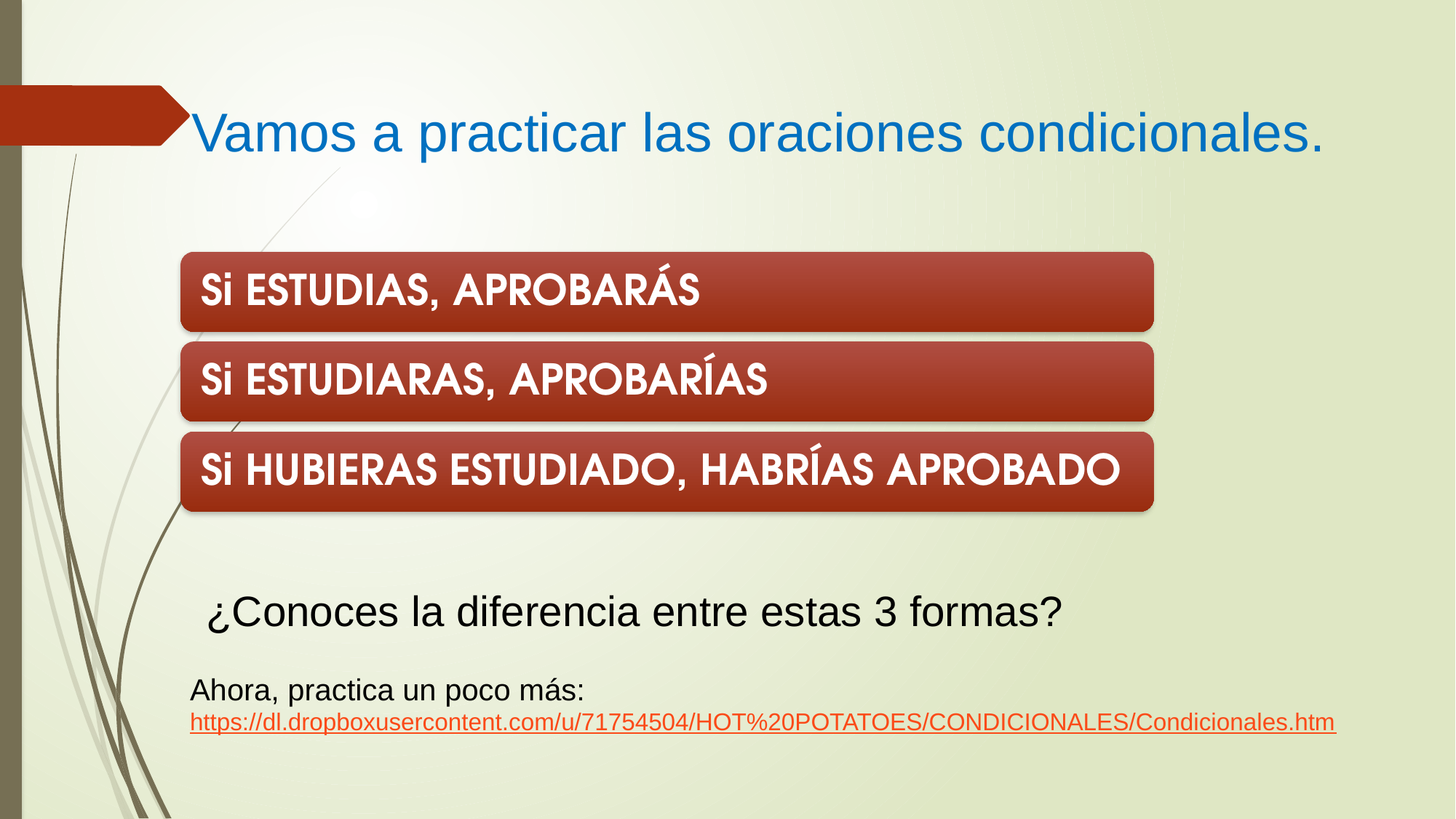

Vamos a practicar las oraciones condicionales.

Si ESTUDIAS, APROBARÁS
Si ESTUDIARAS, APROBARÍAS
Si HUBIERAS ESTUDIADO, HABRÍAS APROBADO
¿Conoces la diferencia entre estas 3 formas?
Ahora, practica un poco más:
https://dl.dropboxusercontent.com/u/71754504/HOT%20POTATOES/CONDICIONALES/Condicionales.htm